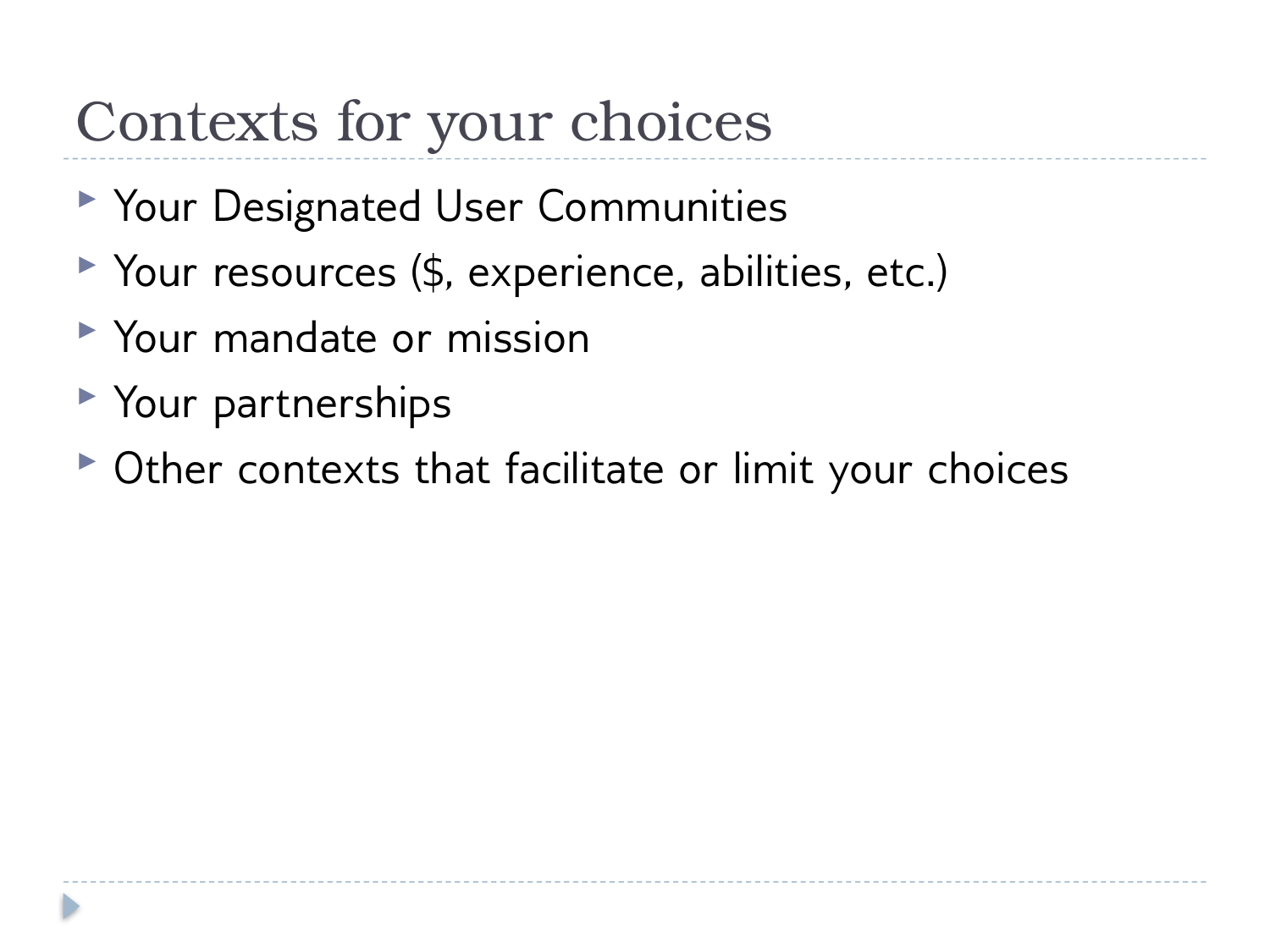

# Contexts for your choices
Your Designated User Communities
Your resources ($, experience, abilities, etc.)
Your mandate or mission
Your partnerships
Other contexts that facilitate or limit your choices